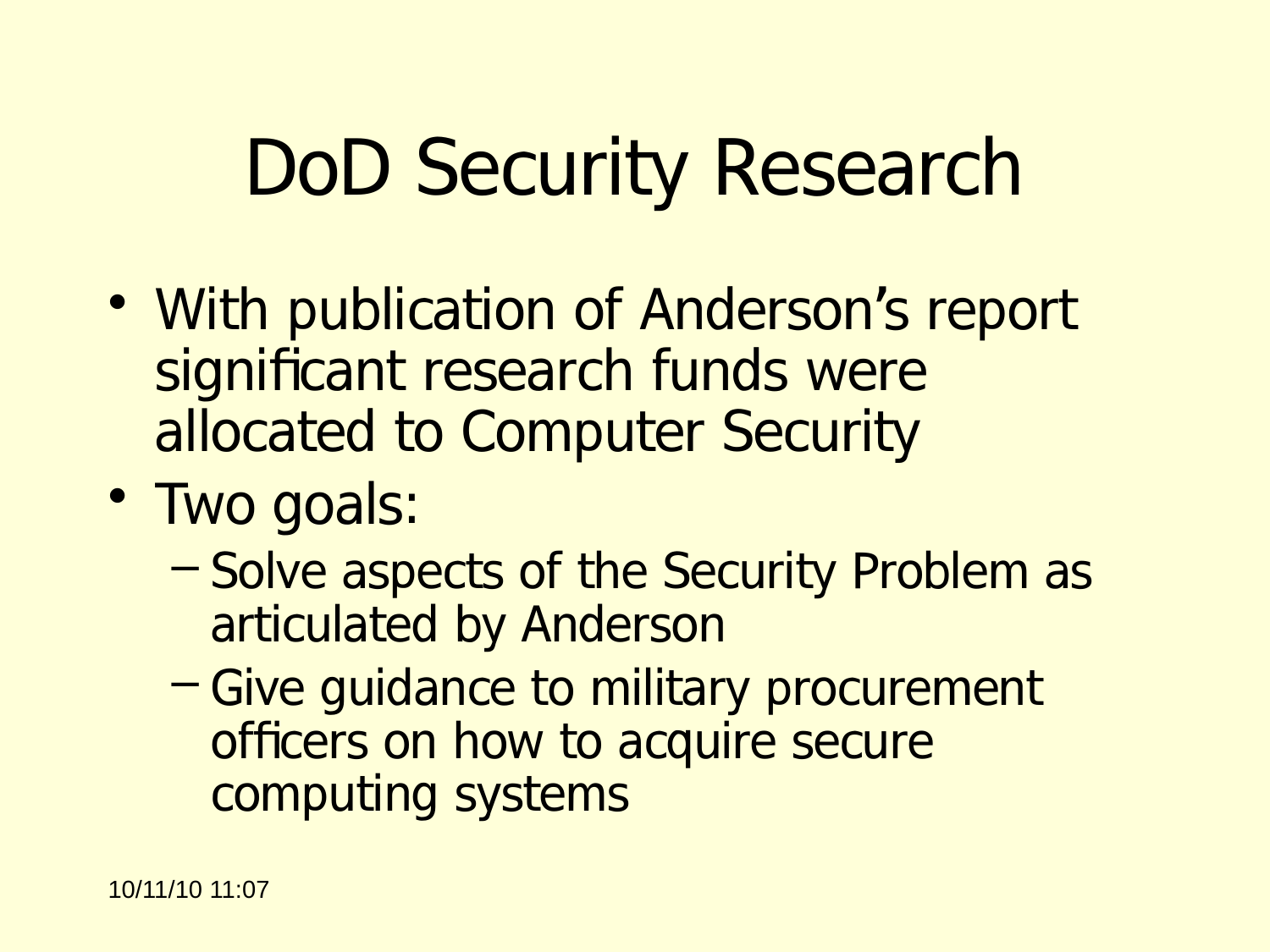

# DoD Security Research
With publication of Anderson’s report significant research funds were allocated to Computer Security
Two goals:
Solve aspects of the Security Problem as articulated by Anderson
Give guidance to military procurement officers on how to acquire secure computing systems
10/11/10 11:07